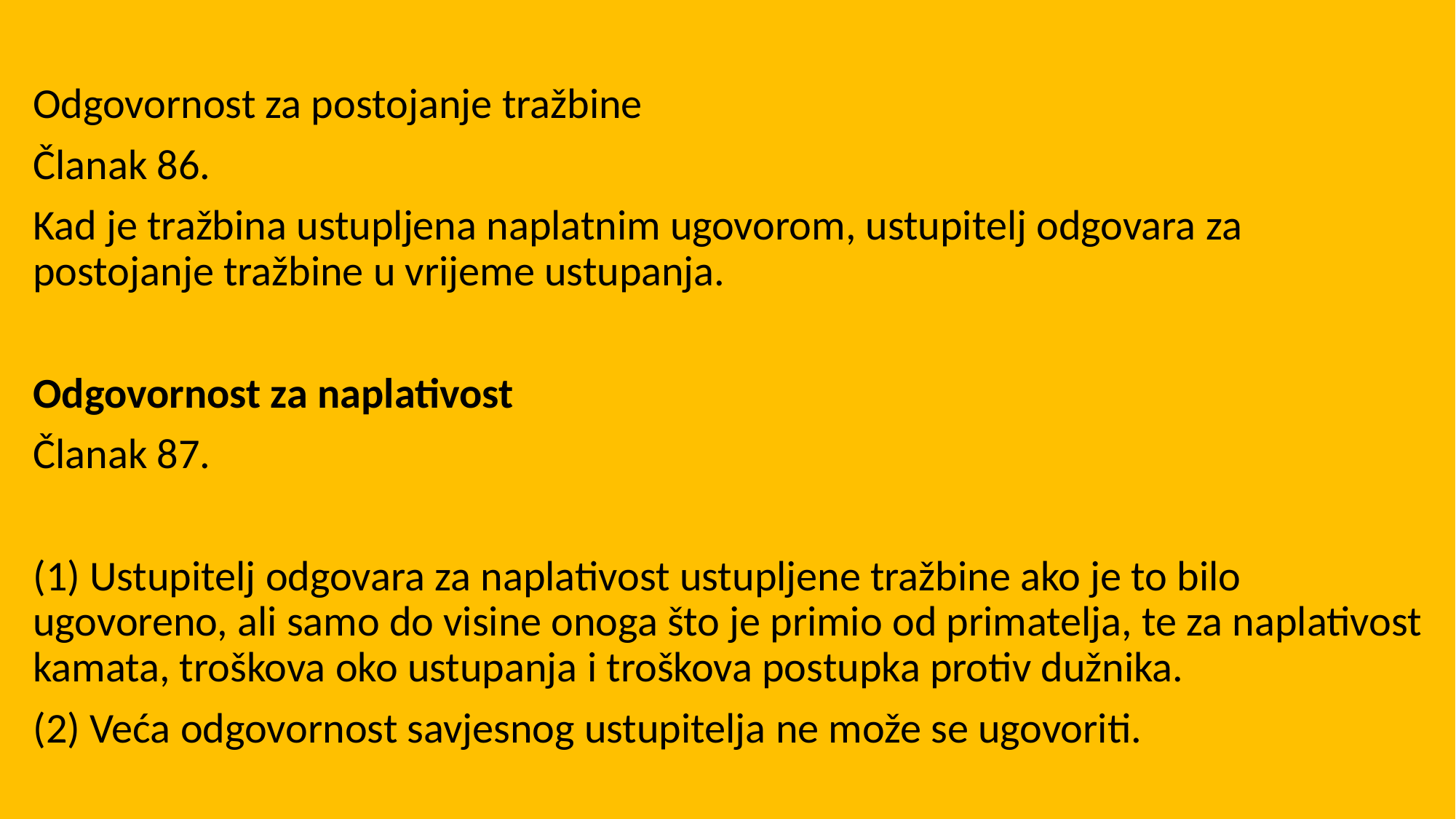

Odgovornost za postojanje tražbine
Članak 86.
Kad je tražbina ustupljena naplatnim ugovorom, ustupitelj odgovara za postojanje tražbine u vrijeme ustupanja.

Odgovornost za naplativost
Članak 87.

(1) Ustupitelj odgovara za naplativost ustupljene tražbine ako je to bilo ugovoreno, ali samo do visine onoga što je primio od primatelja, te za naplativost kamata, troškova oko ustupanja i troškova postupka protiv dužnika.
(2) Veća odgovornost savjesnog ustupitelja ne može se ugovoriti.